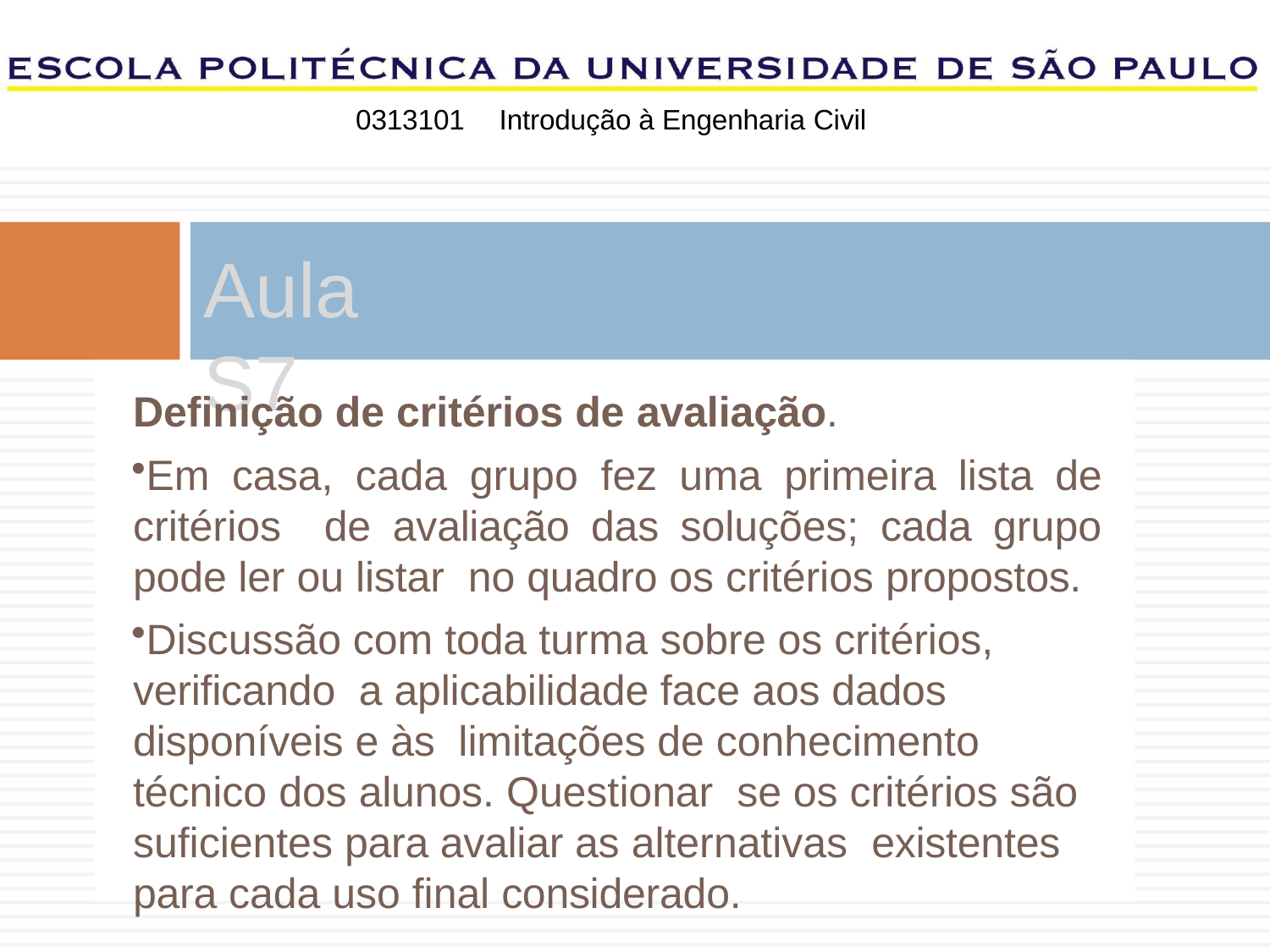

0313101	Introdução à Engenharia Civil

# Aula S7

Definição de critérios de avaliação.
Em casa, cada grupo fez uma primeira lista de critérios  de avaliação das soluções; cada grupo pode ler ou listar  no quadro os critérios propostos.
Discussão com toda turma sobre os critérios, verificando  a aplicabilidade face aos dados disponíveis e às  limitações de conhecimento técnico dos alunos. Questionar  se os critérios são suficientes para avaliar as alternativas  existentes para cada uso final considerado.